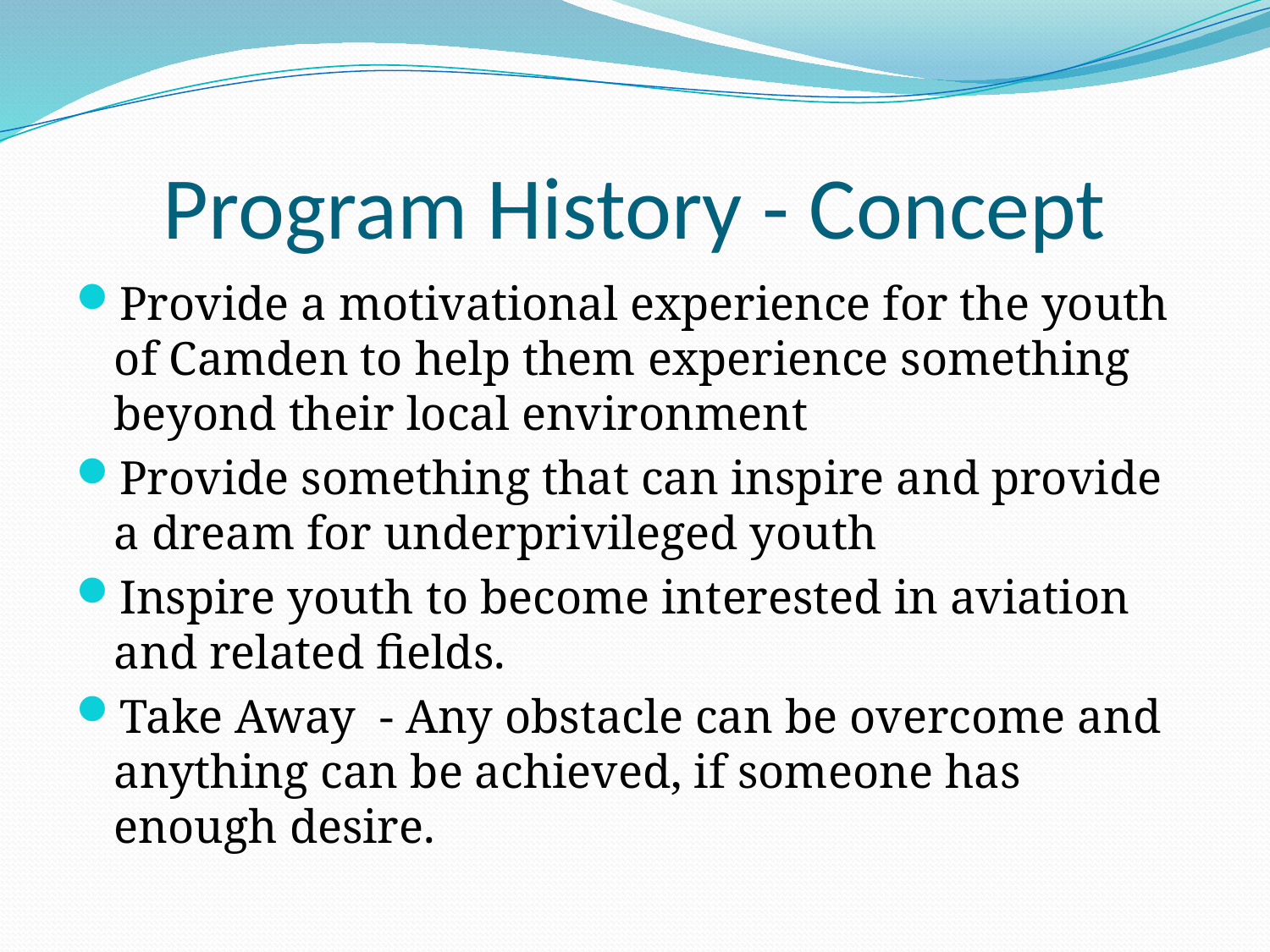

# Program History - Concept
Provide a motivational experience for the youth of Camden to help them experience something beyond their local environment
Provide something that can inspire and provide a dream for underprivileged youth
Inspire youth to become interested in aviation and related fields.
Take Away  - Any obstacle can be overcome and anything can be achieved, if someone has enough desire.